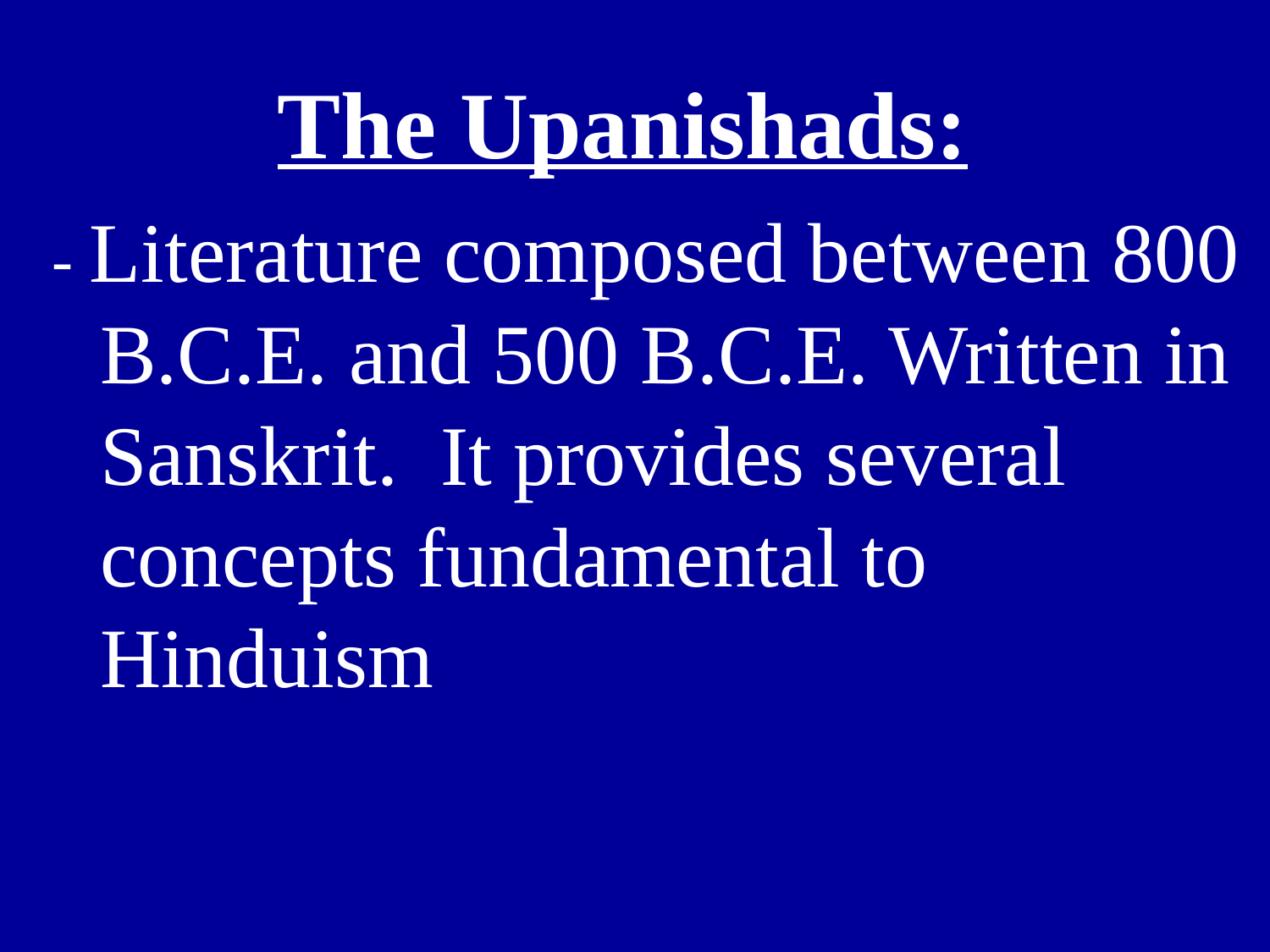

# The Upanishads:
- Literature composed between 800 B.C.E. and 500 B.C.E. Written in Sanskrit.  It provides several concepts fundamental to Hinduism